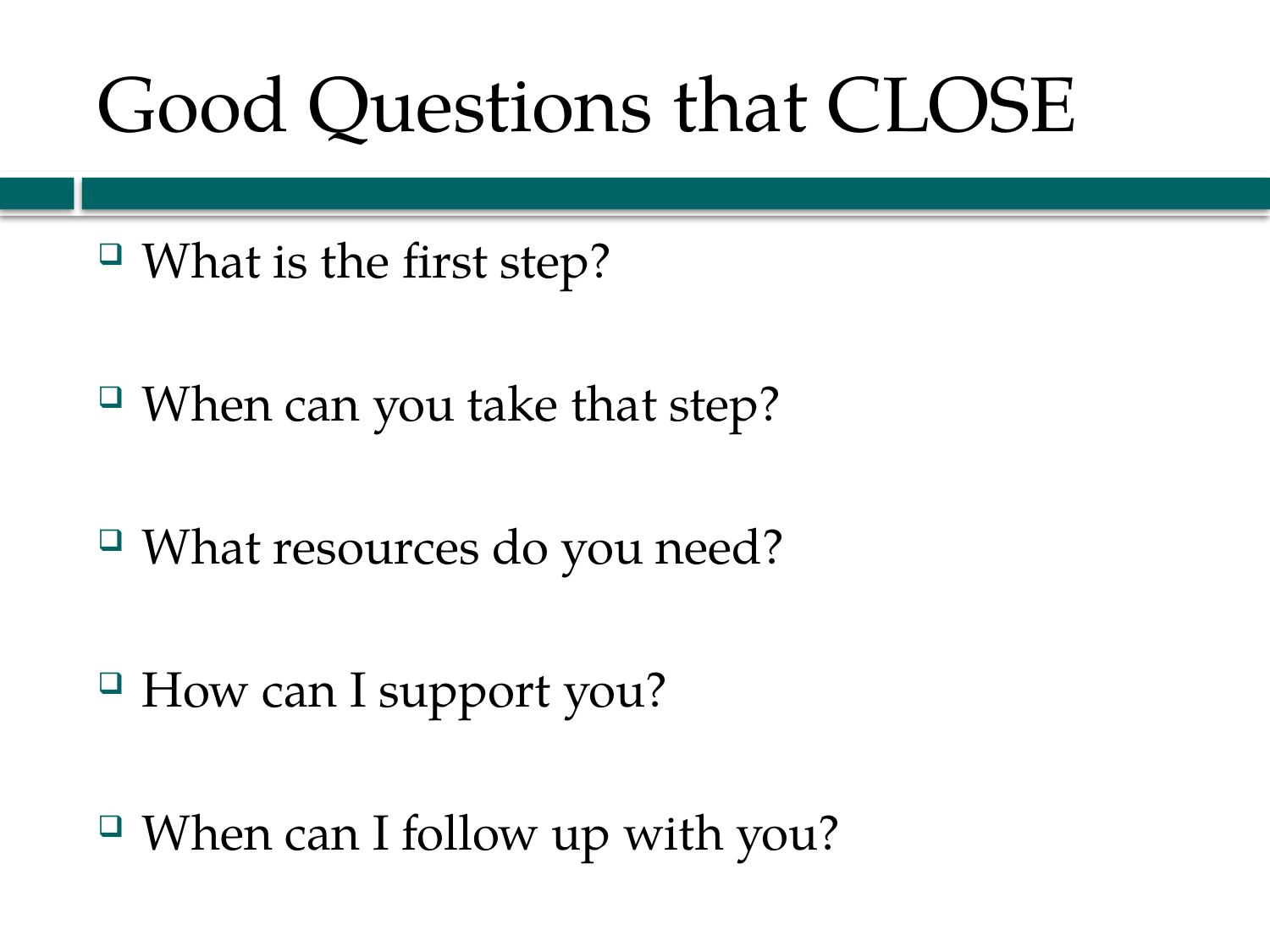

# Good Questions that CLOSE
What is the first step?

When can you take that step?

What resources do you need?

How can I support you?

When can I follow up with you?